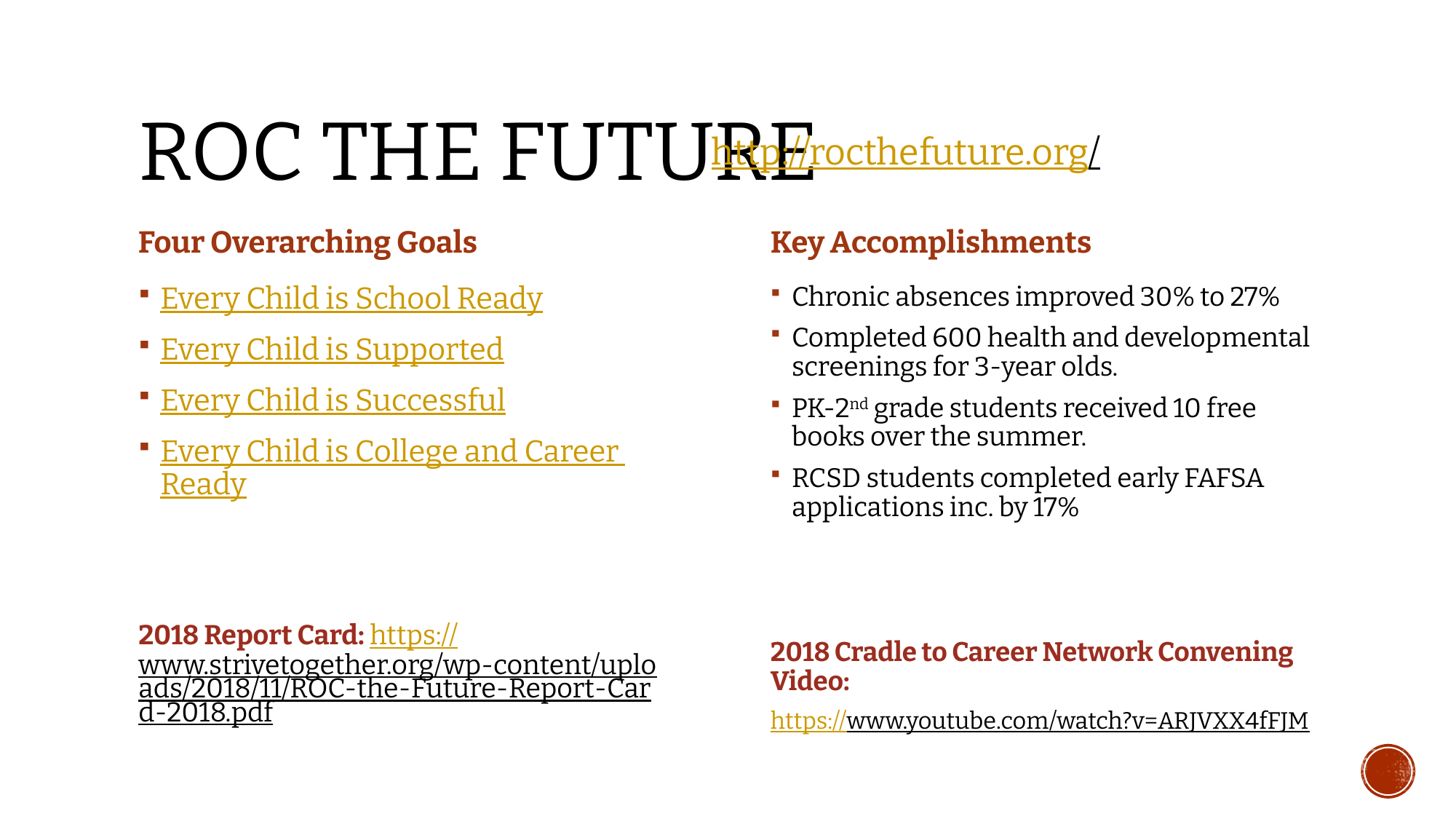

# Roc the future
http://rocthefuture.org/
Four Overarching Goals
Key Accomplishments
Chronic absences improved 30% to 27%
Completed 600 health and developmental screenings for 3-year olds.
PK-2nd grade students received 10 free books over the summer.
RCSD students completed early FAFSA applications inc. by 17%

2018 Cradle to Career Network Convening Video:
https://www.youtube.com/watch?v=ARJVXX4fFJM

Every Child is School Ready
Every Child is Supported
Every Child is Successful
Every Child is College and Career Ready

2018 Report Card: https://www.strivetogether.org/wp-content/uploads/2018/11/ROC-the-Future-Report-Card-2018.pdf